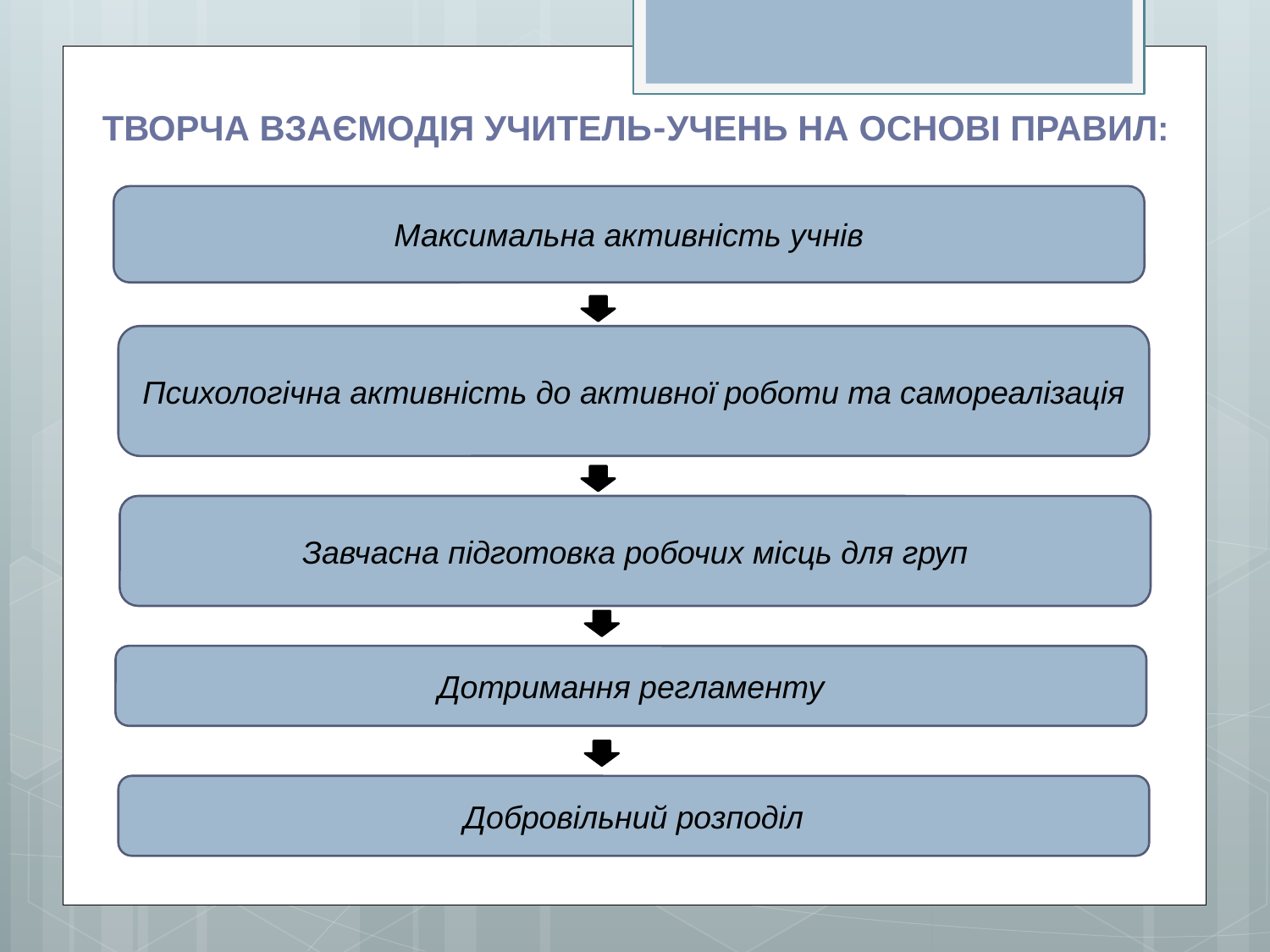

Творча взаємодія учитель-учень на основі правил:
Максимальна активність учнів

Психологічна активність до активної роботи та самореалізація

Завчасна підготовка робочих місць для груп

Дотримання регламенту

Добровільний розподіл